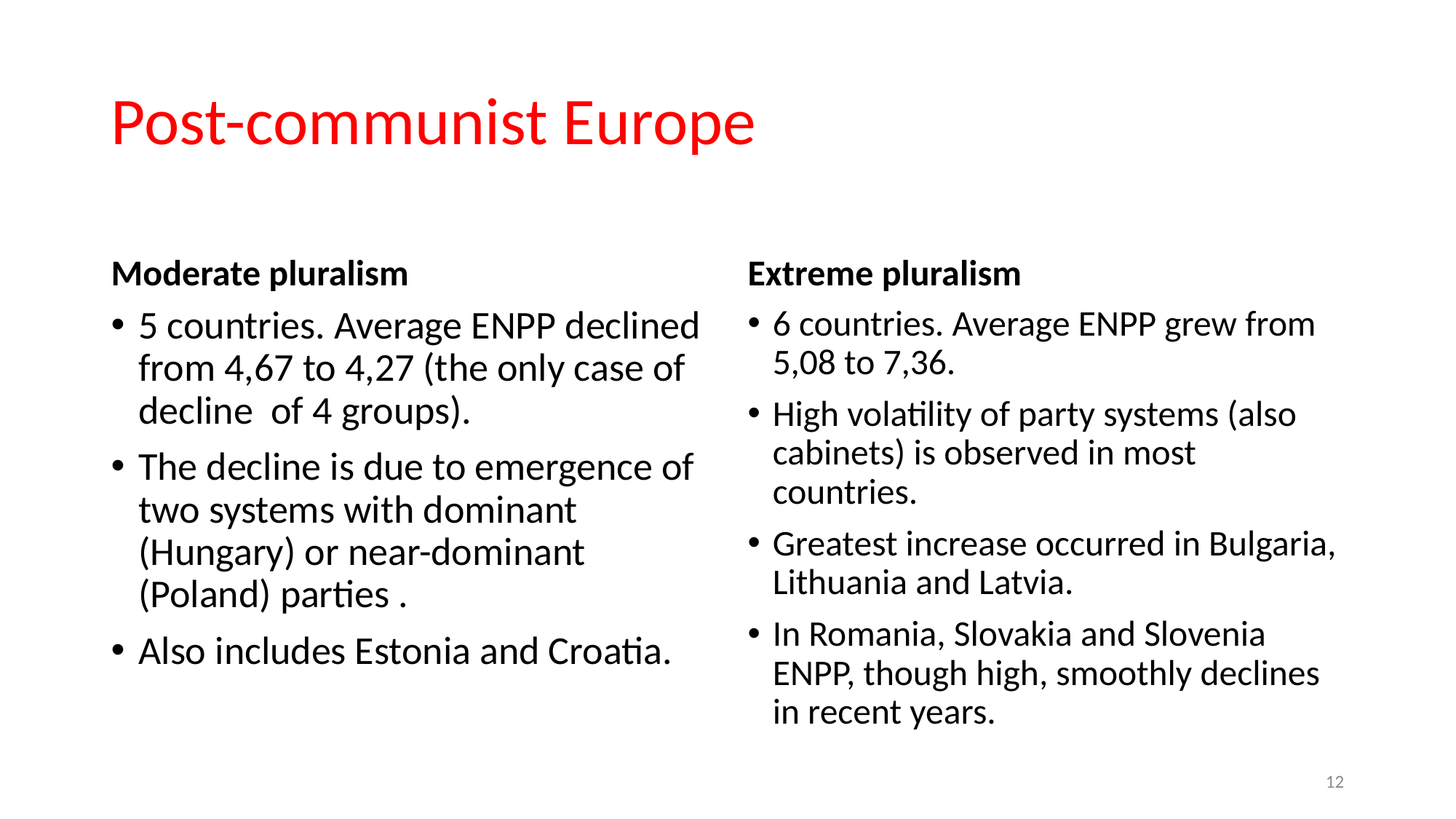

# Post-communist Europe
Moderate pluralism
Extreme pluralism
5 countries. Average ENPP declined from 4,67 to 4,27 (the only case of decline  of 4 groups).
The decline is due to emergence of two systems with dominant (Hungary) or near-dominant (Poland) parties .
Also includes Estonia and Croatia.
6 countries. Average ENPP grew from 5,08 to 7,36.
High volatility of party systems (also cabinets) is observed in most countries.
Greatest increase occurred in Bulgaria, Lithuania and Latvia.
In Romania, Slovakia and Slovenia ENPP, though high, smoothly declines in recent years.
12